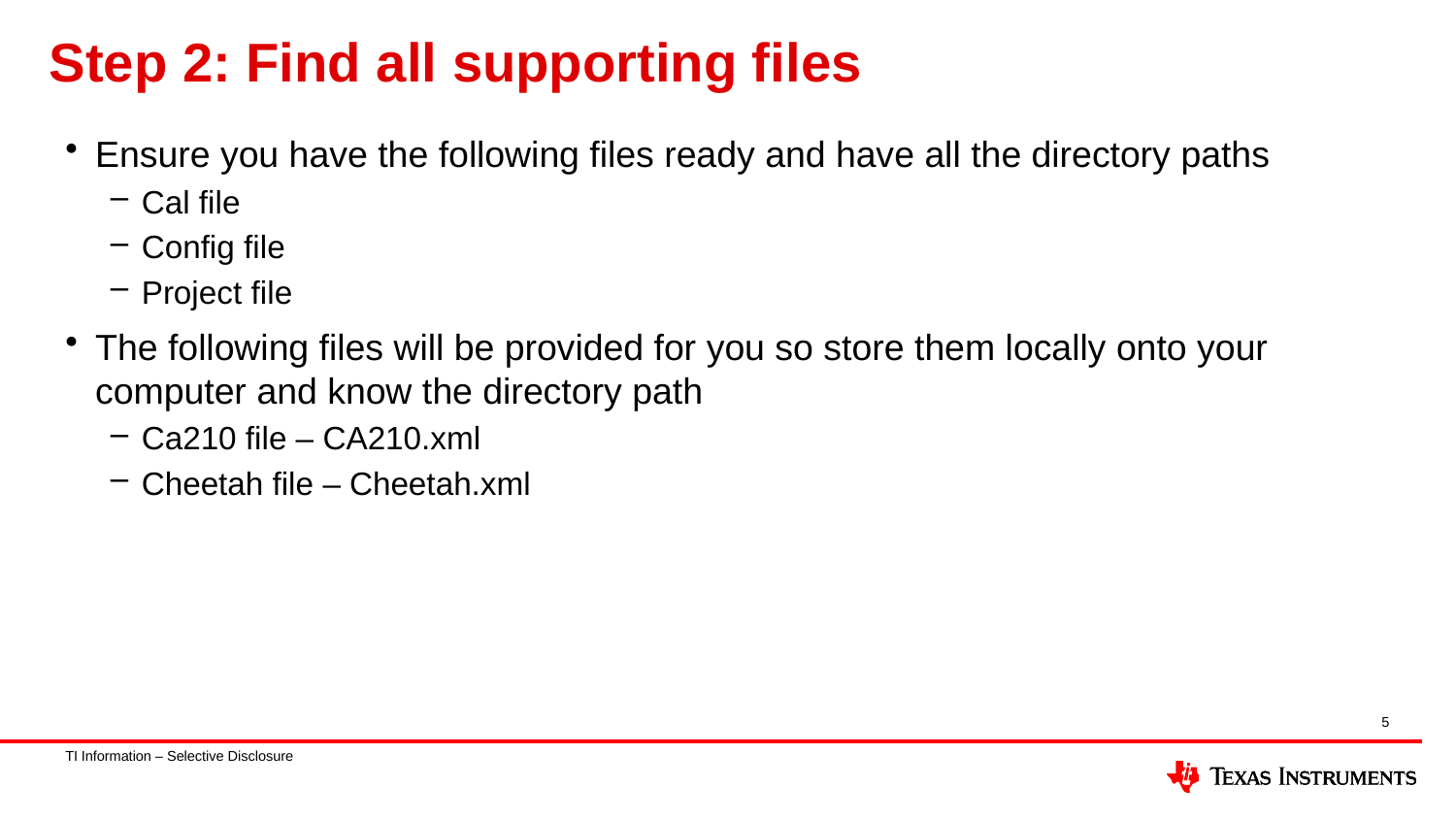

# Step 2: Find all supporting files
Ensure you have the following files ready and have all the directory paths
Cal file
Config file
Project file
The following files will be provided for you so store them locally onto your computer and know the directory path
Ca210 file – CA210.xml
Cheetah file – Cheetah.xml

5